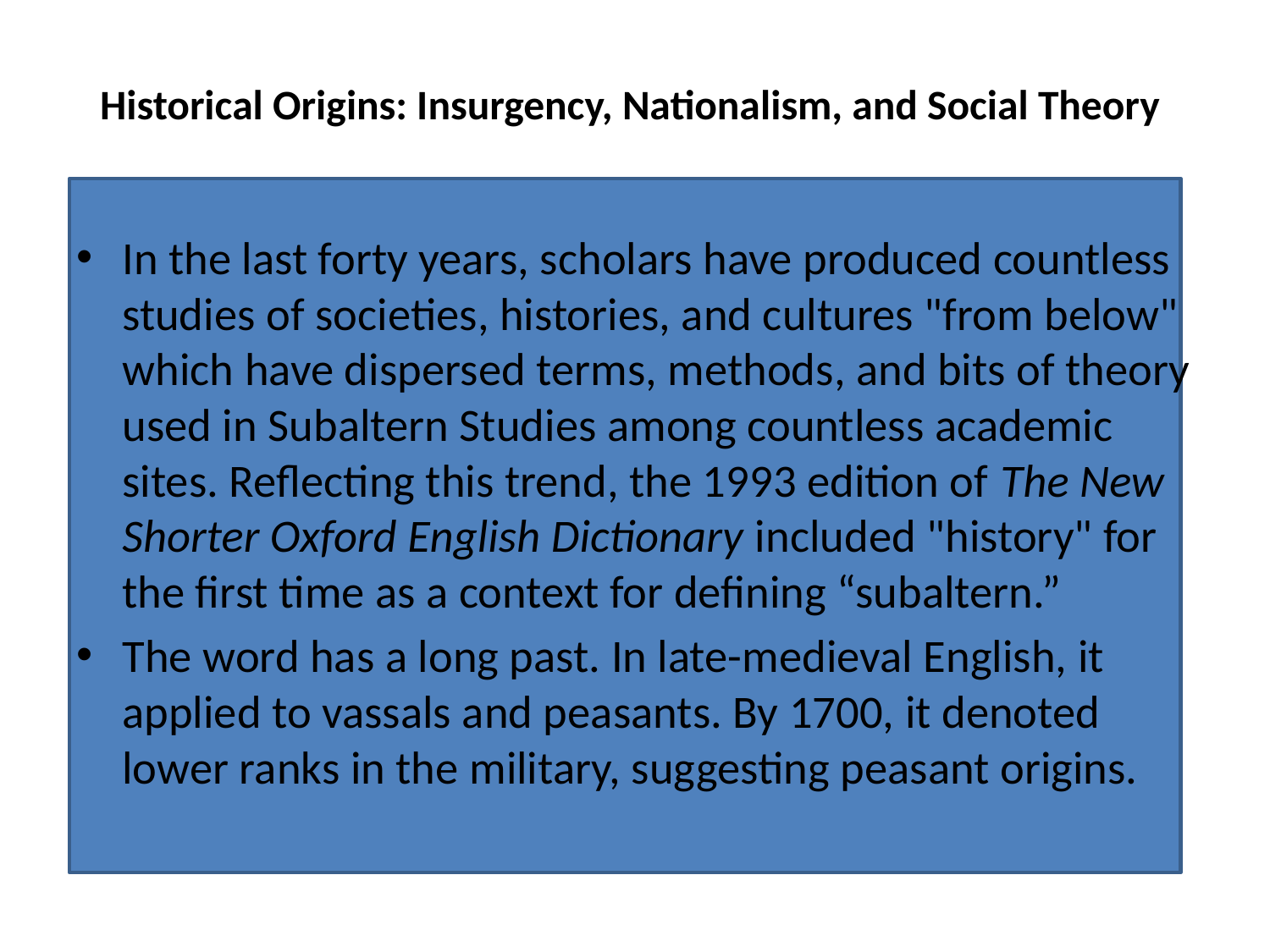

# Historical Origins: Insurgency, Nationalism, and Social Theory

In the last forty years, scholars have produced countless studies of societies, histories, and cultures "from below" which have dispersed terms, methods, and bits of theory used in Subaltern Studies among countless academic sites. Reflecting this trend, the 1993 edition of The New Shorter Oxford English Dictionary included "history" for the first time as a context for defining “subaltern.”
The word has a long past. In late-medieval English, it applied to vassals and peasants. By 1700, it denoted lower ranks in the military, suggesting peasant origins.